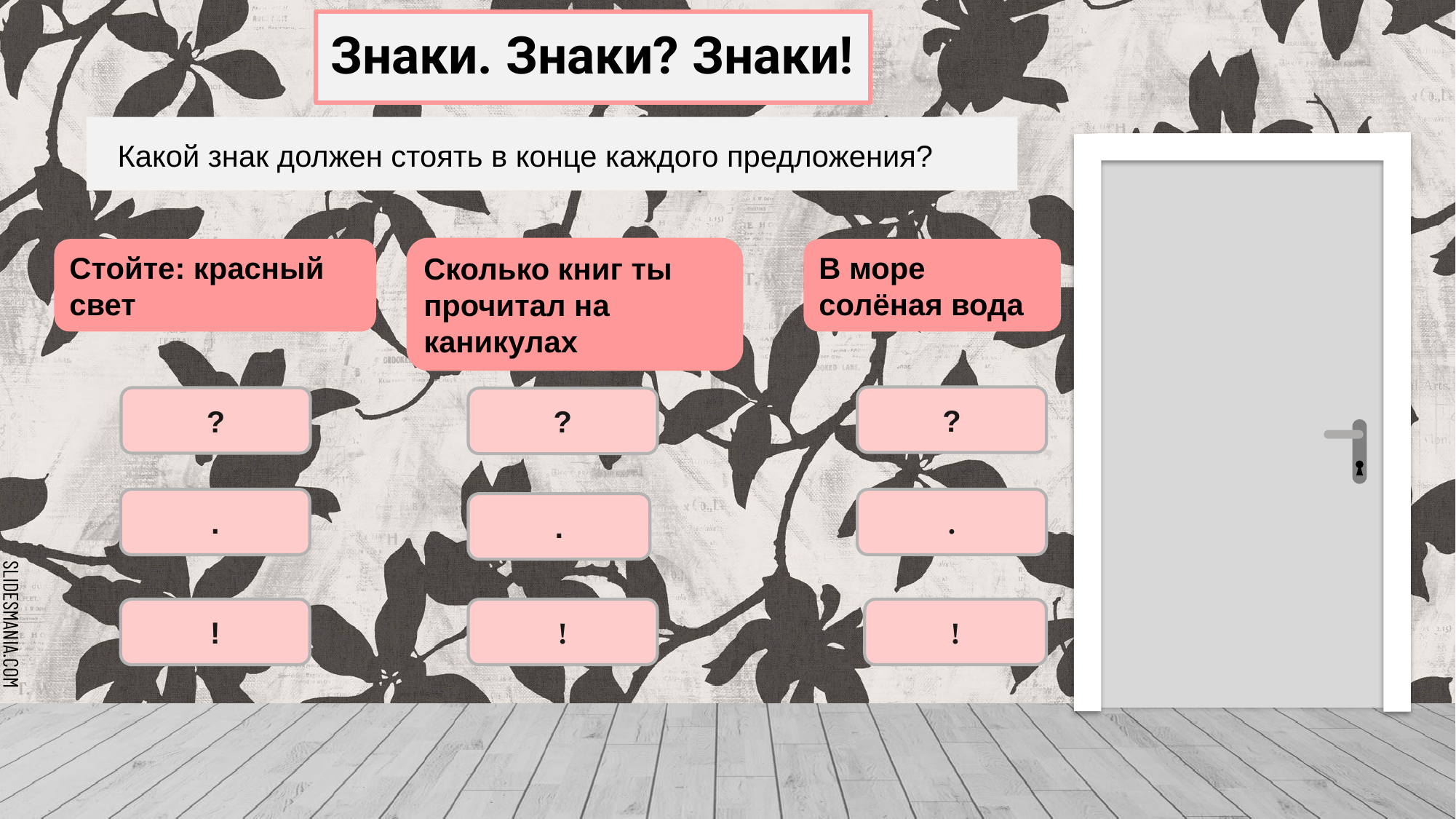

# Знаки. Знаки? Знаки!
Какой знак должен стоять в конце каждого предложения?

Сколько книг ты прочитал на каникулах
Стойте: красный свет
В море солёная вода
?
?
?
.
.
.
!
!
!